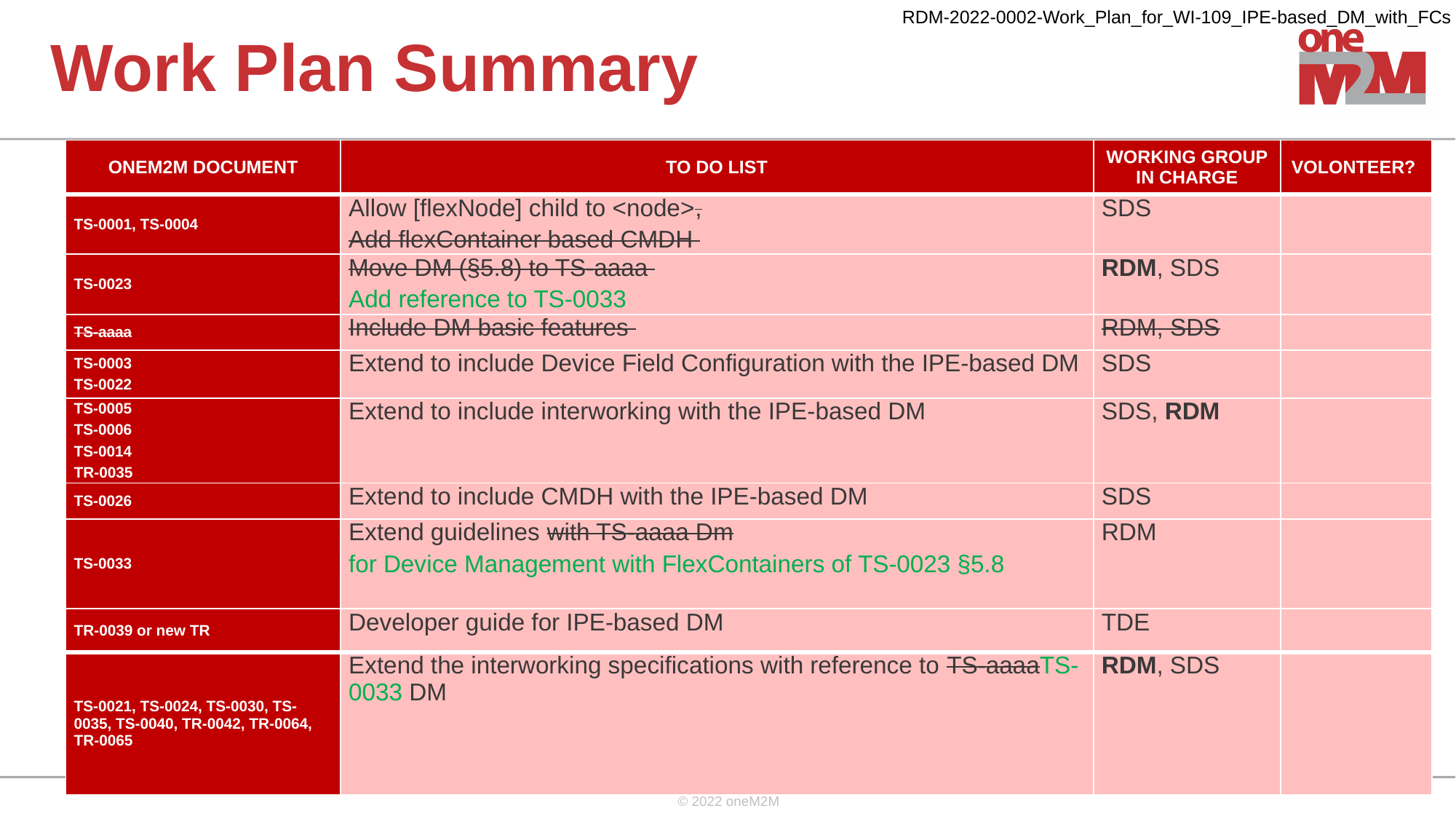

# Work Plan Summary
| ONEM2M DOCUMENT | TO DO LIST | WORKING GROUP IN CHARGE | VOLONTEER? |
| --- | --- | --- | --- |
| TS-0001, TS-0004 | Allow [flexNode] child to <node>, Add flexContainer based CMDH | SDS |  |
| TS-0023 | Move DM (§5.8) to TS-aaaa Add reference to TS-0033 | RDM, SDS |  |
| TS-aaaa | Include DM basic features | RDM, SDS |  |
| TS-0003 TS-0022 | Extend to include Device Field Configuration with the IPE-based DM | SDS |  |
| TS-0005 TS-0006 TS-0014 TR-0035 | Extend to include interworking with the IPE-based DM | SDS, RDM |  |
| TS-0026 | Extend to include CMDH with the IPE-based DM | SDS |  |
| TS-0033 | Extend guidelines with TS-aaaa Dm for Device Management with FlexContainers of TS-0023 §5.8 | RDM |  |
| TR-0039 or new TR | Developer guide for IPE-based DM | TDE |  |
| TS-0021, TS-0024, TS-0030, TS-0035, TS-0040, TR-0042, TR-0064, TR-0065 | Extend the interworking specifications with reference to TS-aaaaTS-0033 DM | RDM, SDS |  |